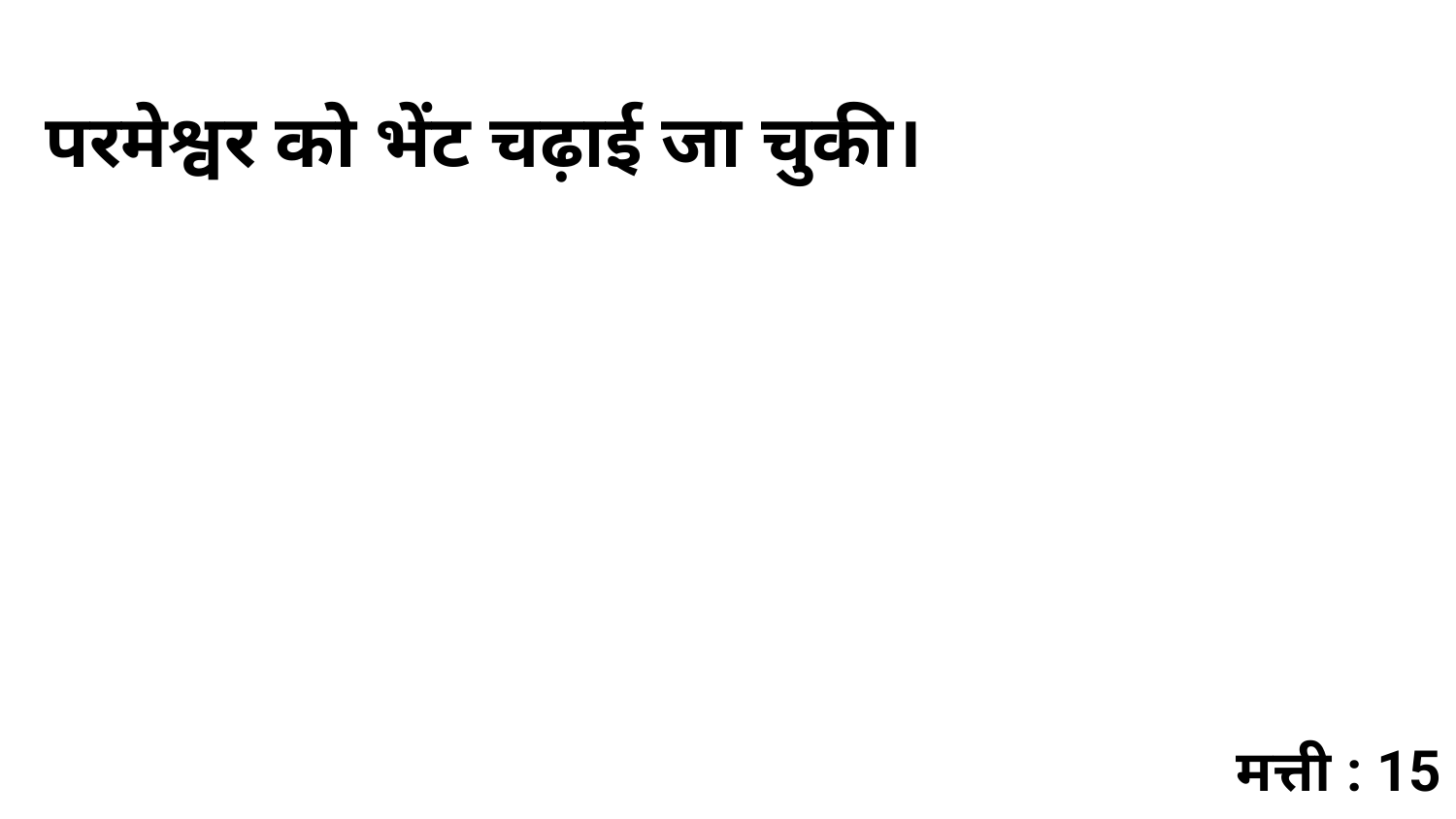

परमेश्वर को भेंट चढ़ाई जा चुकी।
मत्ती : 15